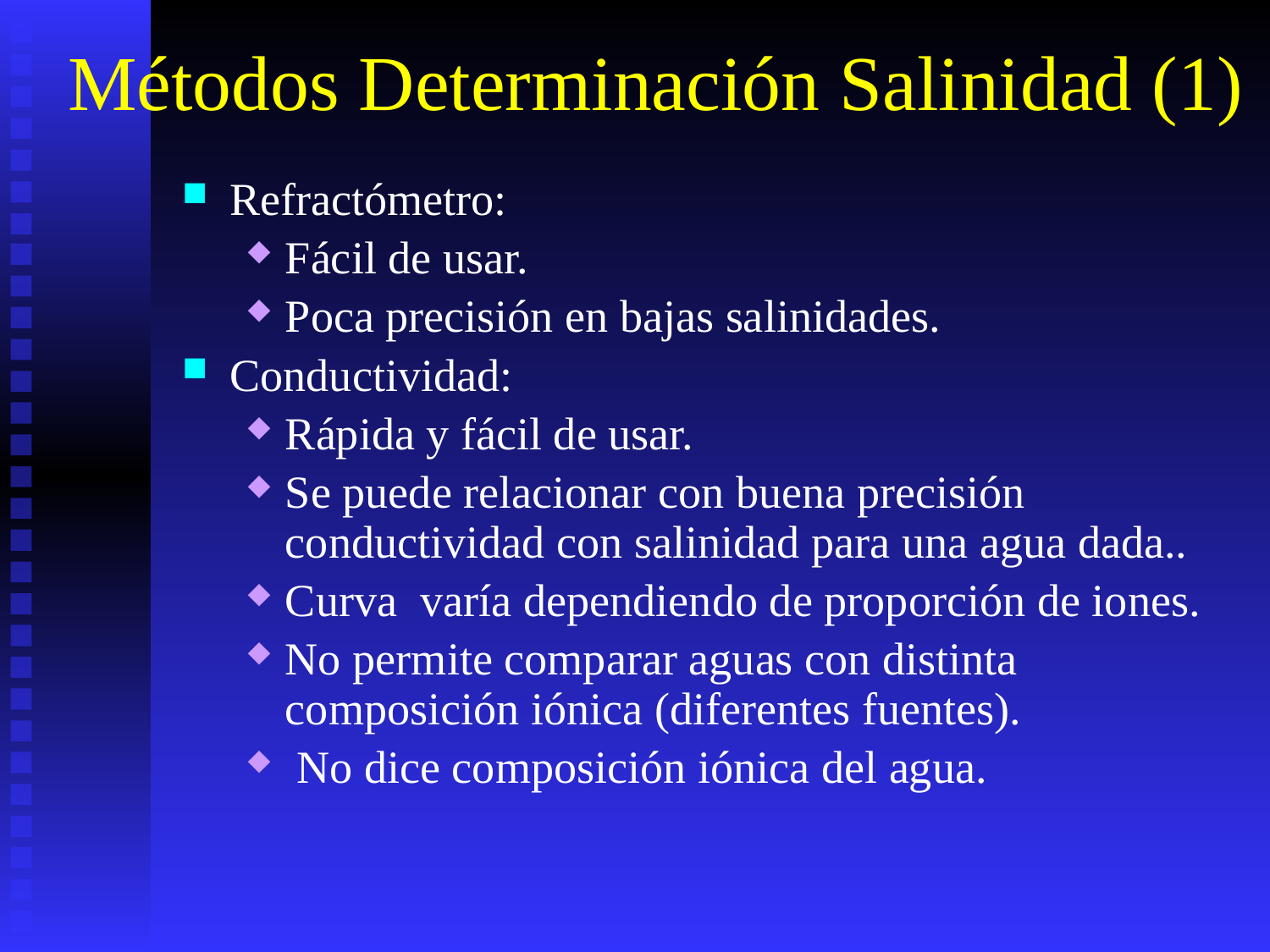

# Métodos Determinación Salinidad (1)
Refractómetro:
Fácil de usar.
Poca precisión en bajas salinidades.
Conductividad:
Rápida y fácil de usar.
Se puede relacionar con buena precisión conductividad con salinidad para una agua dada..
Curva  varía dependiendo de proporción de iones.
No permite comparar aguas con distinta composición iónica (diferentes fuentes).
 No dice composición iónica del agua.